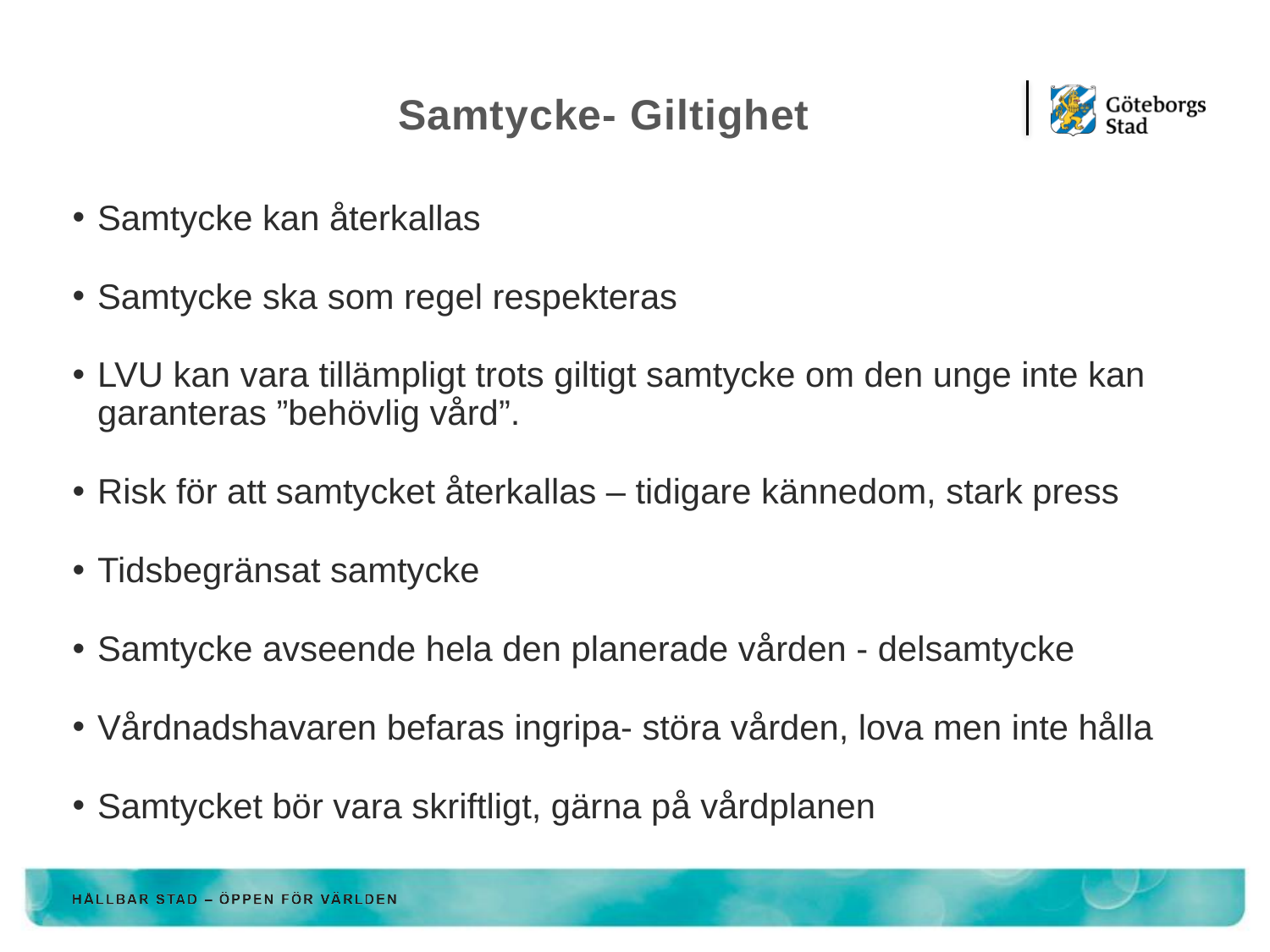

# Samtycke- Giltighet
Samtycke kan återkallas
Samtycke ska som regel respekteras
LVU kan vara tillämpligt trots giltigt samtycke om den unge inte kan garanteras ”behövlig vård”.
Risk för att samtycket återkallas – tidigare kännedom, stark press
Tidsbegränsat samtycke
Samtycke avseende hela den planerade vården - delsamtycke
Vårdnadshavaren befaras ingripa- störa vården, lova men inte hålla
Samtycket bör vara skriftligt, gärna på vårdplanen